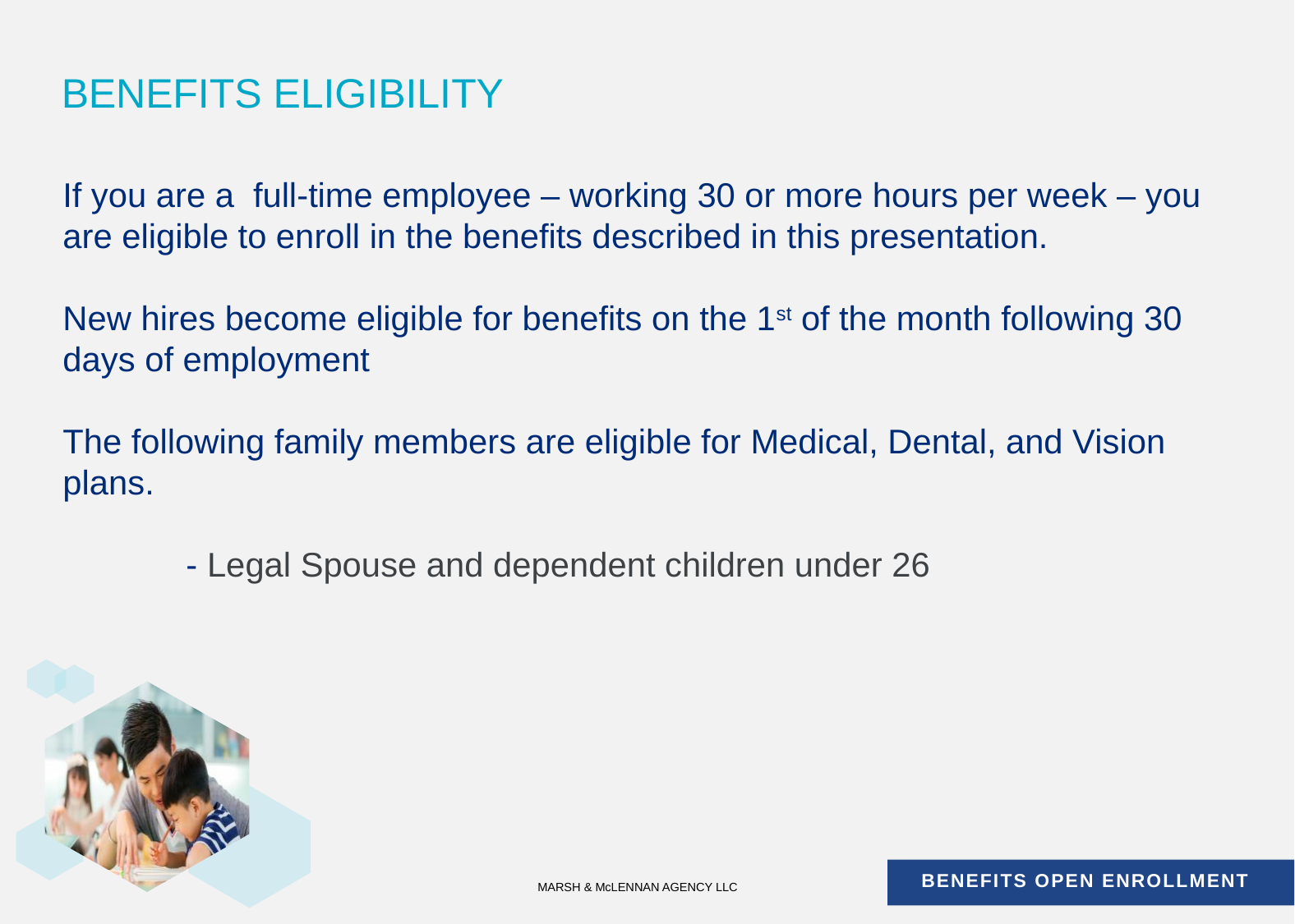

# BENEFITS ELIGIBILITY
If you are a  full-time employee – working 30 or more hours per week – you are eligible to enroll in the benefits described in this presentation.
New hires become eligible for benefits on the 1st of the month following 30 days of employment
The following family members are eligible for Medical, Dental, and Vision plans.
	- Legal Spouse and dependent children under 26